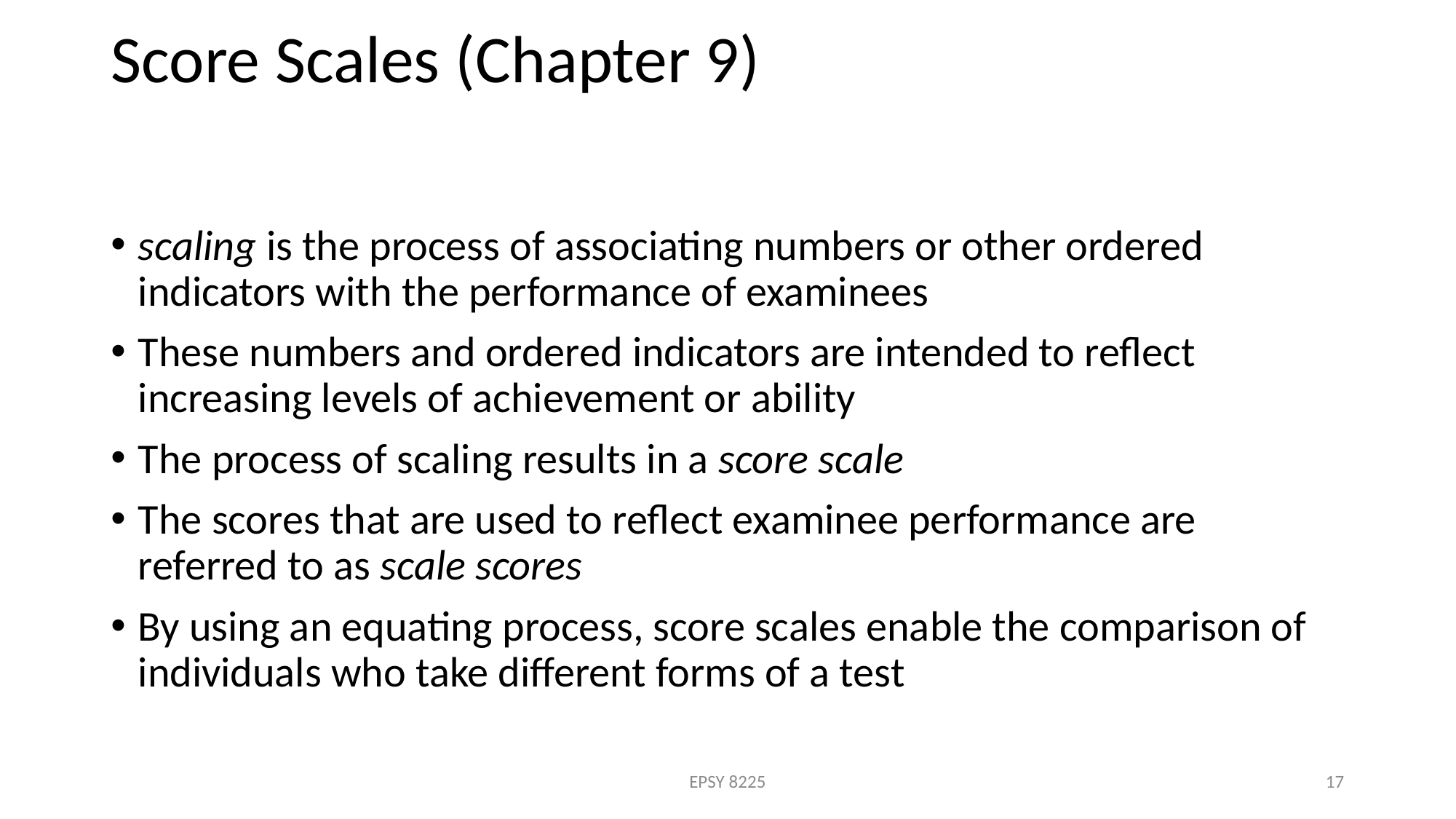

# Score Scales (Chapter 9)
scaling is the process of associating numbers or other ordered indicators with the performance of examinees
These numbers and ordered indicators are intended to reflect increasing levels of achievement or ability
The process of scaling results in a score scale
The scores that are used to reflect examinee performance are referred to as scale scores
By using an equating process, score scales enable the comparison of individuals who take different forms of a test
EPSY 8225
17